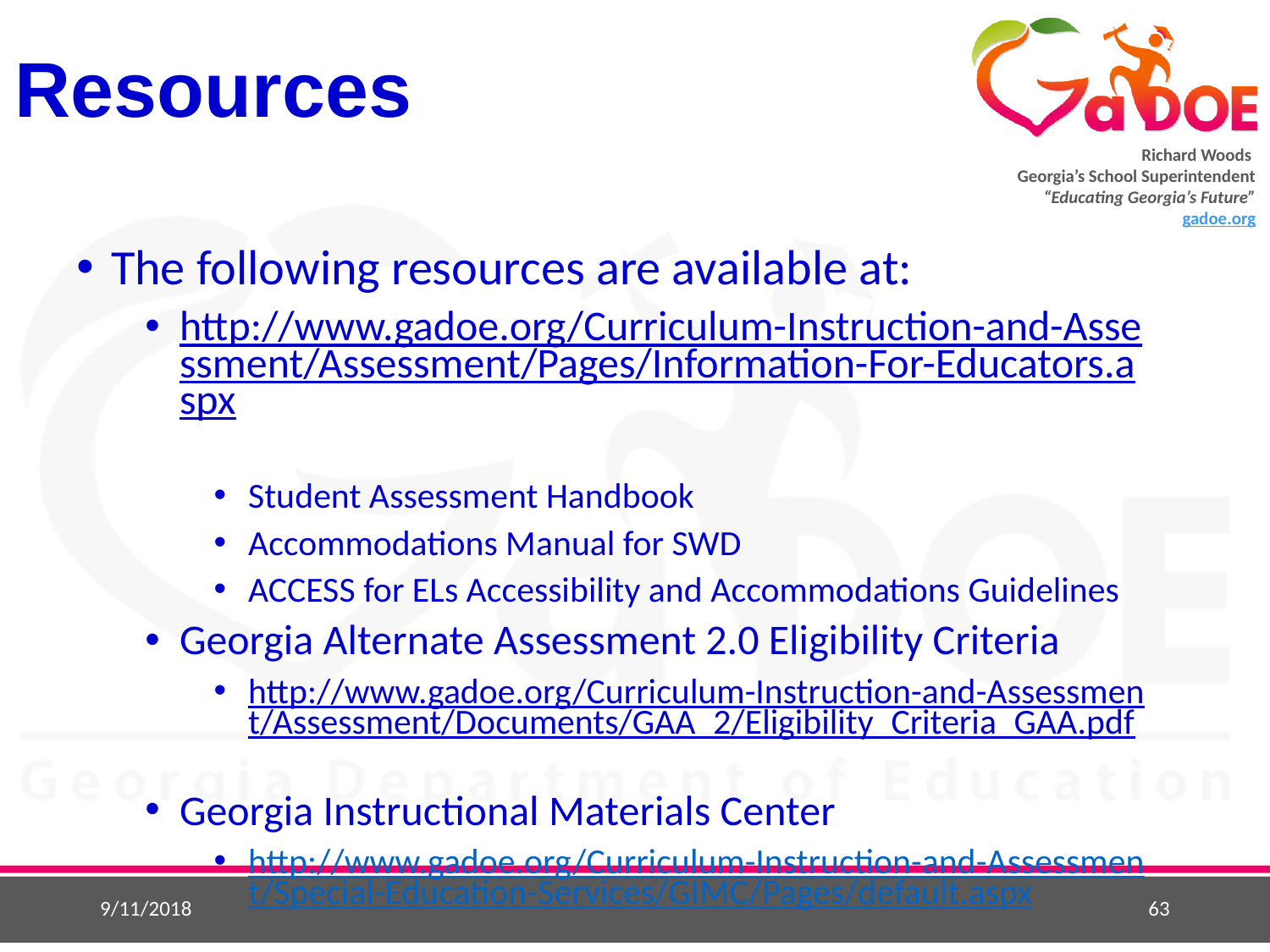

# Resources
The following resources are available at:
http://www.gadoe.org/Curriculum-Instruction-and-Assessment/Assessment/Pages/Information-For-Educators.aspx
Student Assessment Handbook
Accommodations Manual for SWD
ACCESS for ELs Accessibility and Accommodations Guidelines
Georgia Alternate Assessment 2.0 Eligibility Criteria
http://www.gadoe.org/Curriculum-Instruction-and-Assessment/Assessment/Documents/GAA_2/Eligibility_Criteria_GAA.pdf
Georgia Instructional Materials Center
http://www.gadoe.org/Curriculum-Instruction-and-Assessment/Special-Education-Services/GIMC/Pages/default.aspx
9/11/2018
63